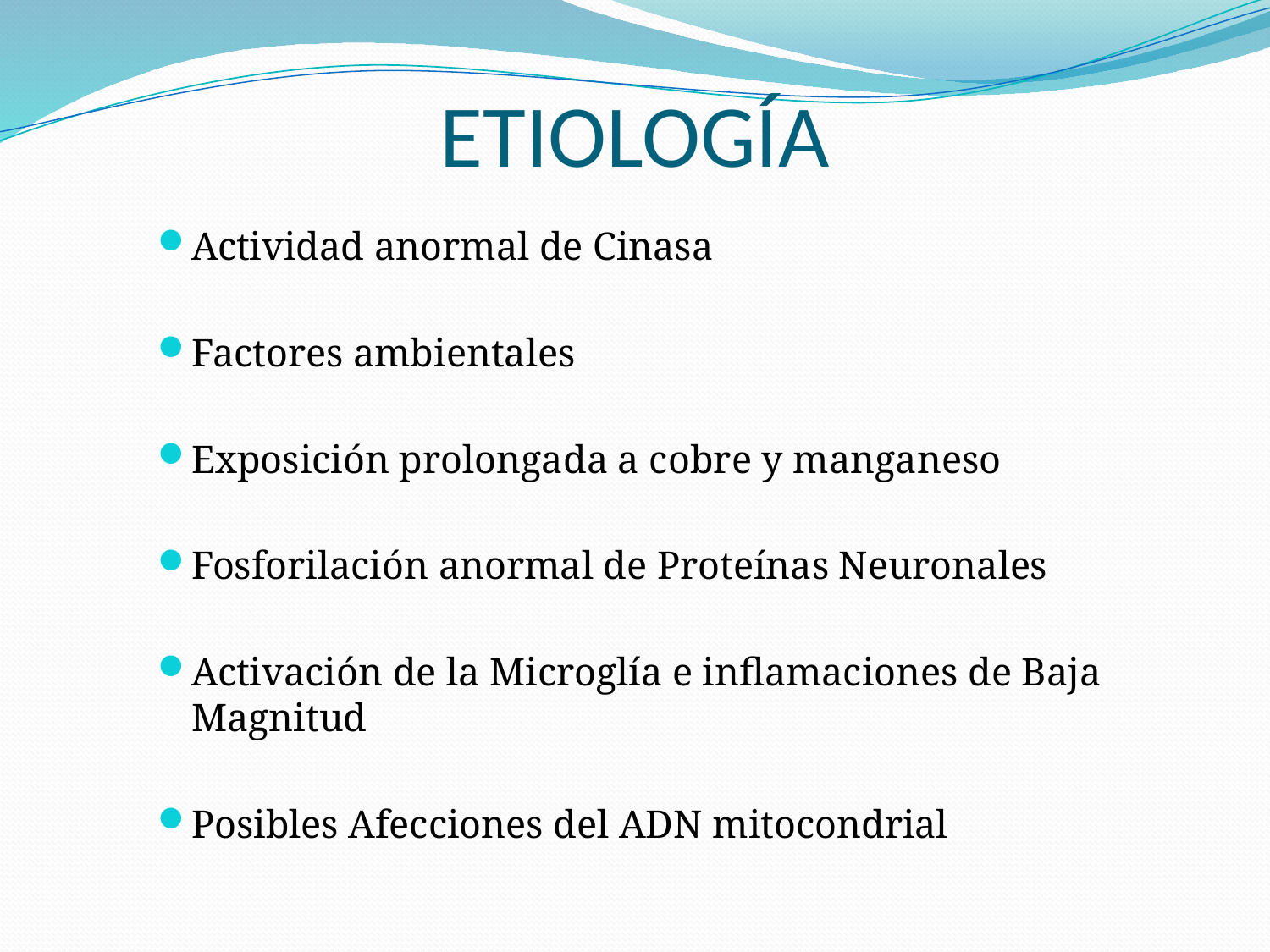

# ETIOLOGÍA
Actividad anormal de Cinasa

Factores ambientales

Exposición prolongada a cobre y manganeso

Fosforilación anormal de Proteínas Neuronales

Activación de la Microglía e inflamaciones de Baja Magnitud

Posibles Afecciones del ADN mitocondrial